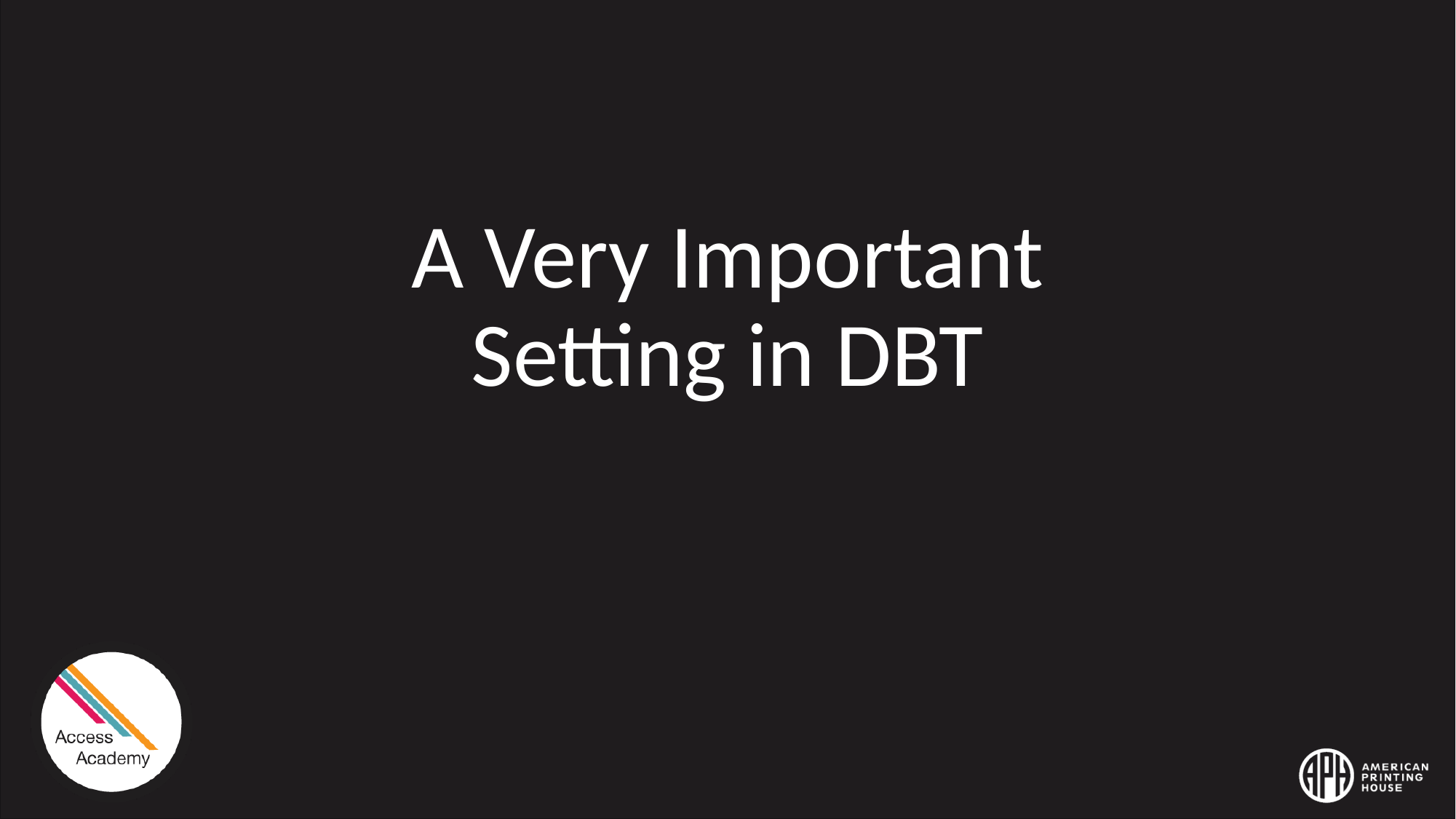

# A Very Important Setting in DBT